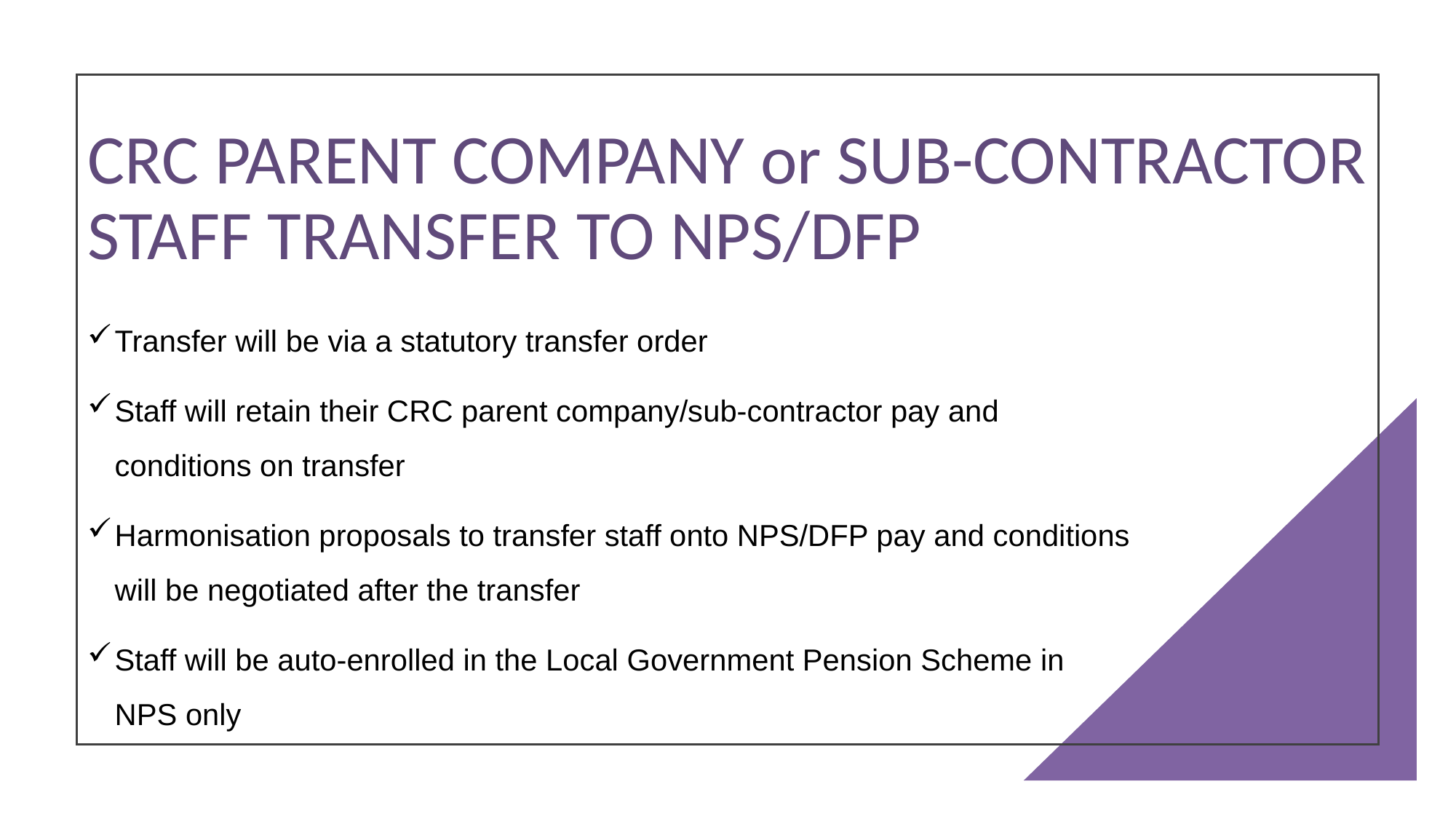

# CRC PARENT COMPANY or SUB-CONTRACTOR STAFF TRANSFER TO NPS/DFP
Transfer will be via a statutory transfer order
Staff will retain their CRC parent company/sub-contractor pay and conditions on transfer
Harmonisation proposals to transfer staff onto NPS/DFP pay and conditions will be negotiated after the transfer
Staff will be auto-enrolled in the Local Government Pension Scheme in NPS only